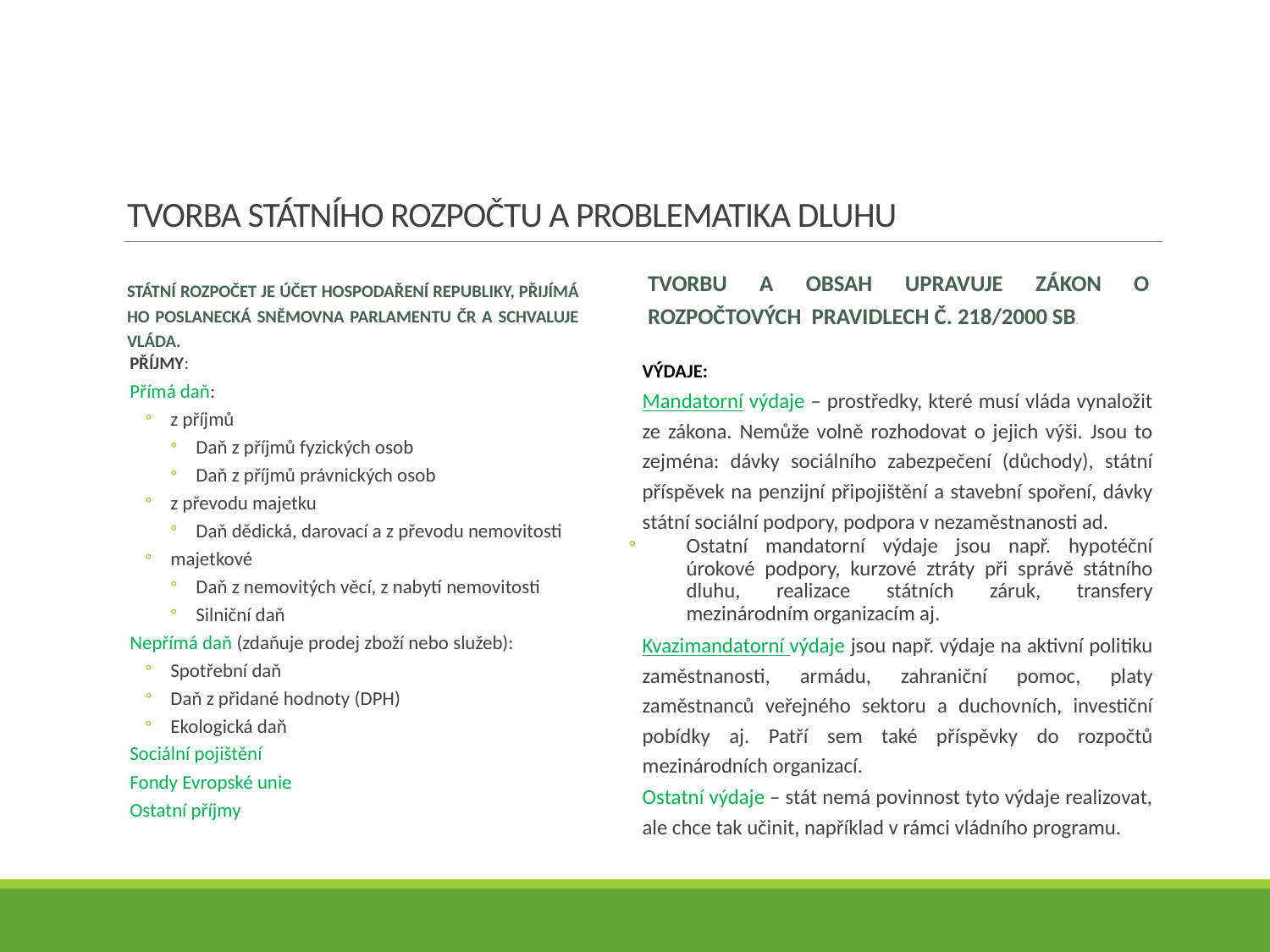

# Tvorba státního rozpočtu a problematika dluhu
Tvorbu a obsah upravuje zákon o rozpočtových  pravidlech č. 218/2000 Sb.

Státní rozpočet je účet hospodaření republiky, přijímá ho poslanecká sněmovna parlamentu Čr a schvaluje vláda.

Příjmy:
Přímá daň:
z příjmů
Daň z příjmů fyzických osob
Daň z příjmů právnických osob
z převodu majetku
Daň dědická, darovací a z převodu nemovitosti
majetkové
Daň z nemovitých věcí, z nabytí nemovitosti
Silniční daň
Nepřímá daň (zdaňuje prodej zboží nebo služeb):
Spotřební daň
Daň z přidané hodnoty (DPH)
Ekologická daň
Sociální pojištění
Fondy Evropské unie
Ostatní příjmy

VÝDAJE:
Mandatorní výdaje – prostředky, které musí vláda vynaložit ze zákona. Nemůže volně rozhodovat o jejich výši. Jsou to zejména: dávky sociálního zabezpečení (důchody), státní příspěvek na penzijní připojištění a stavební spoření, dávky státní sociální podpory, podpora v nezaměstnanosti ad.
Ostatní mandatorní výdaje jsou např. hypotéční úrokové podpory, kurzové ztráty při správě státního dluhu, realizace státních záruk, transfery mezinárodním organizacím aj.
Kvazimandatorní výdaje jsou např. výdaje na aktivní politiku zaměstnanosti, armádu, zahraniční pomoc, platy zaměstnanců veřejného sektoru a duchovních, investiční pobídky aj. Patří sem také příspěvky do rozpočtů mezinárodních organizací.
Ostatní výdaje – stát nemá povinnost tyto výdaje realizovat, ale chce tak učinit, například v rámci vládního programu.